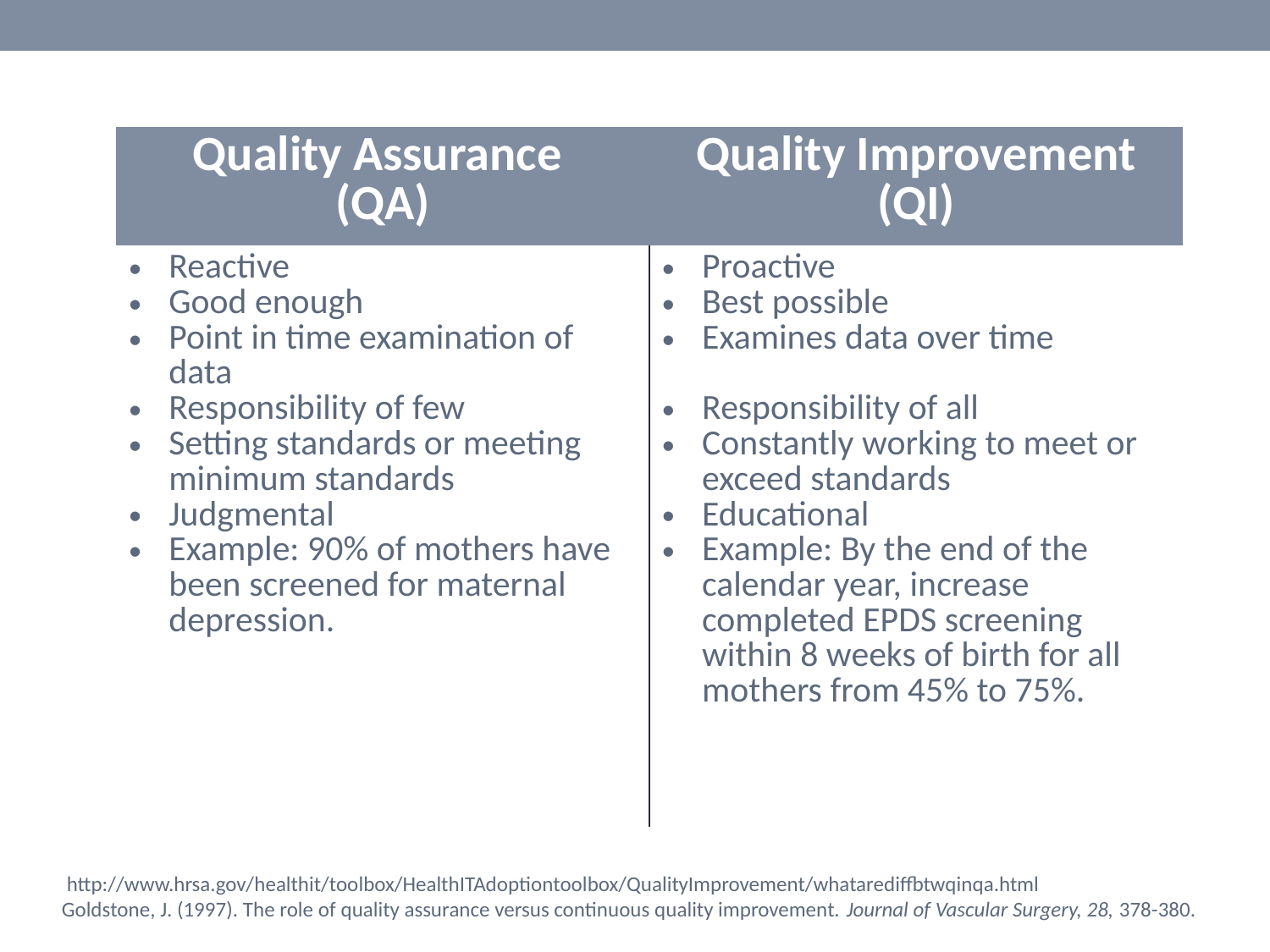

| Quality Assurance (QA) | Quality Improvement (QI) |
| --- | --- |
| Reactive Good enough Point in time examination of data Responsibility of few Setting standards or meeting minimum standards Judgmental Example: 90% of mothers have been screened for maternal depression. | Proactive Best possible Examines data over time Responsibility of all Constantly working to meet or exceed standards Educational Example: By the end of the calendar year, increase completed EPDS screening within 8 weeks of birth for all mothers from 45% to 75%. |
 http://www.hrsa.gov/healthit/toolbox/HealthITAdoptiontoolbox/QualityImprovement/whatarediffbtwqinqa.html
Goldstone, J. (1997). The role of quality assurance versus continuous quality improvement. Journal of Vascular Surgery, 28, 378-380.